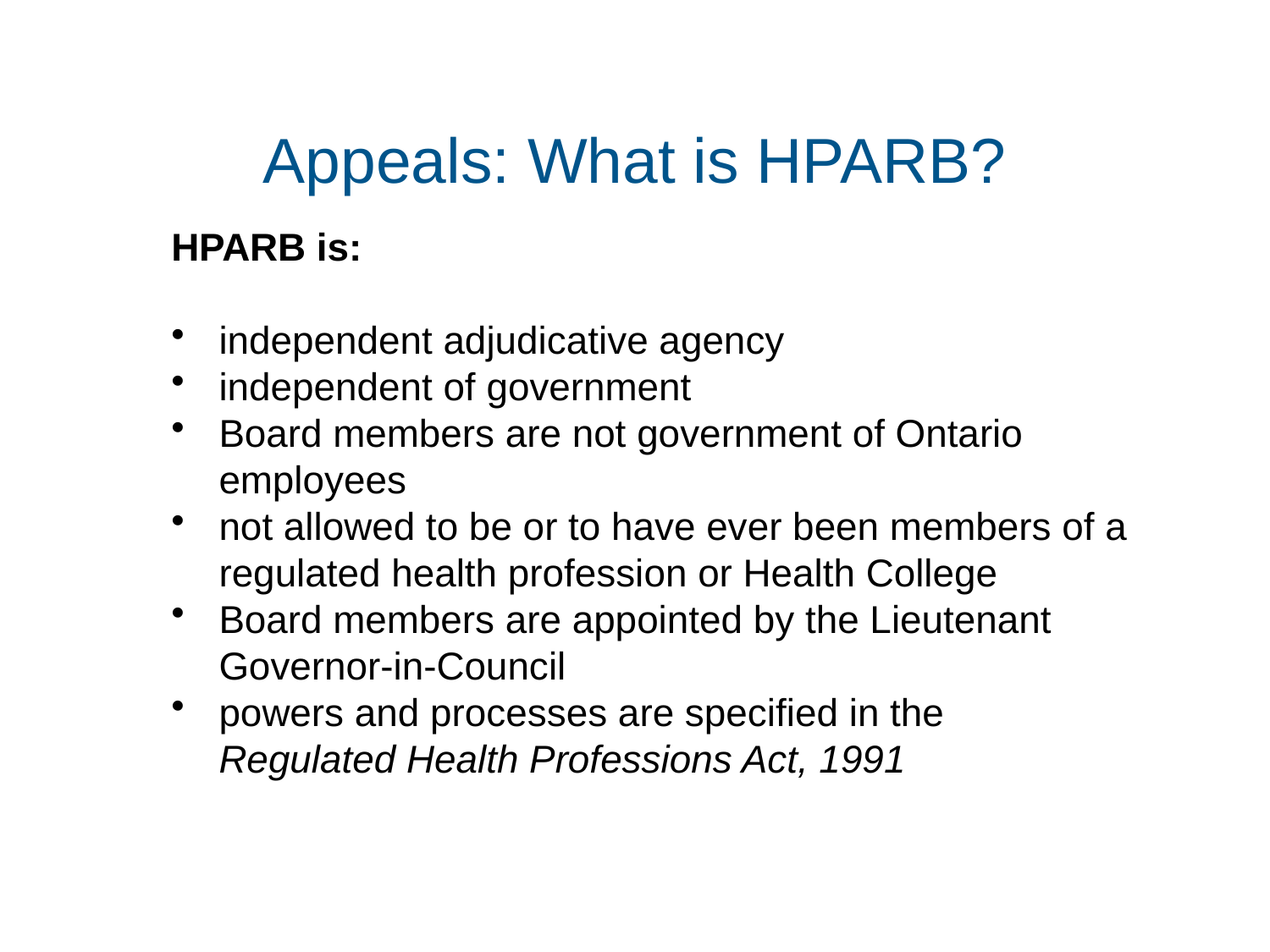

# Appeals: What is HPARB?
HPARB is:

independent adjudicative agency
independent of government
Board members are not government of Ontario employees
not allowed to be or to have ever been members of a regulated health profession or Health College
Board members are appointed by the Lieutenant Governor-in-Council
powers and processes are specified in the Regulated Health Professions Act, 1991